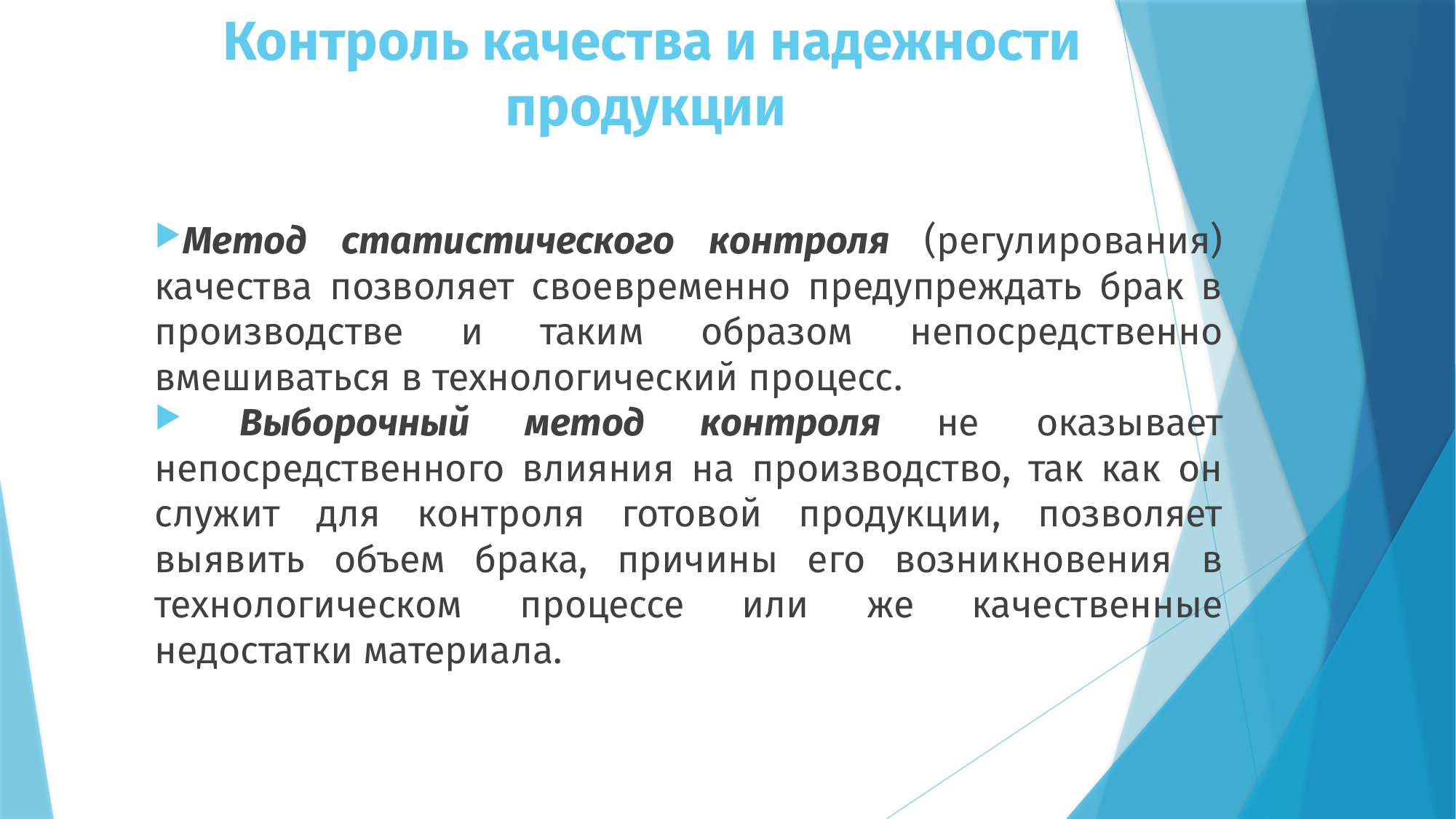

# Контроль качества и надежности продукции
Метод статистического контроля (регулирования) качества позволяет своевременно предупреждать брак в производстве и таким образом непосредственно вмешиваться в технологический процесс.
 Выборочный метод контроля не оказывает непосредственного влияния на производство, так как он служит для контроля готовой продукции, позволяет выявить объем брака, причины его возникновения в технологическом процессе или же качественные недостатки материала.